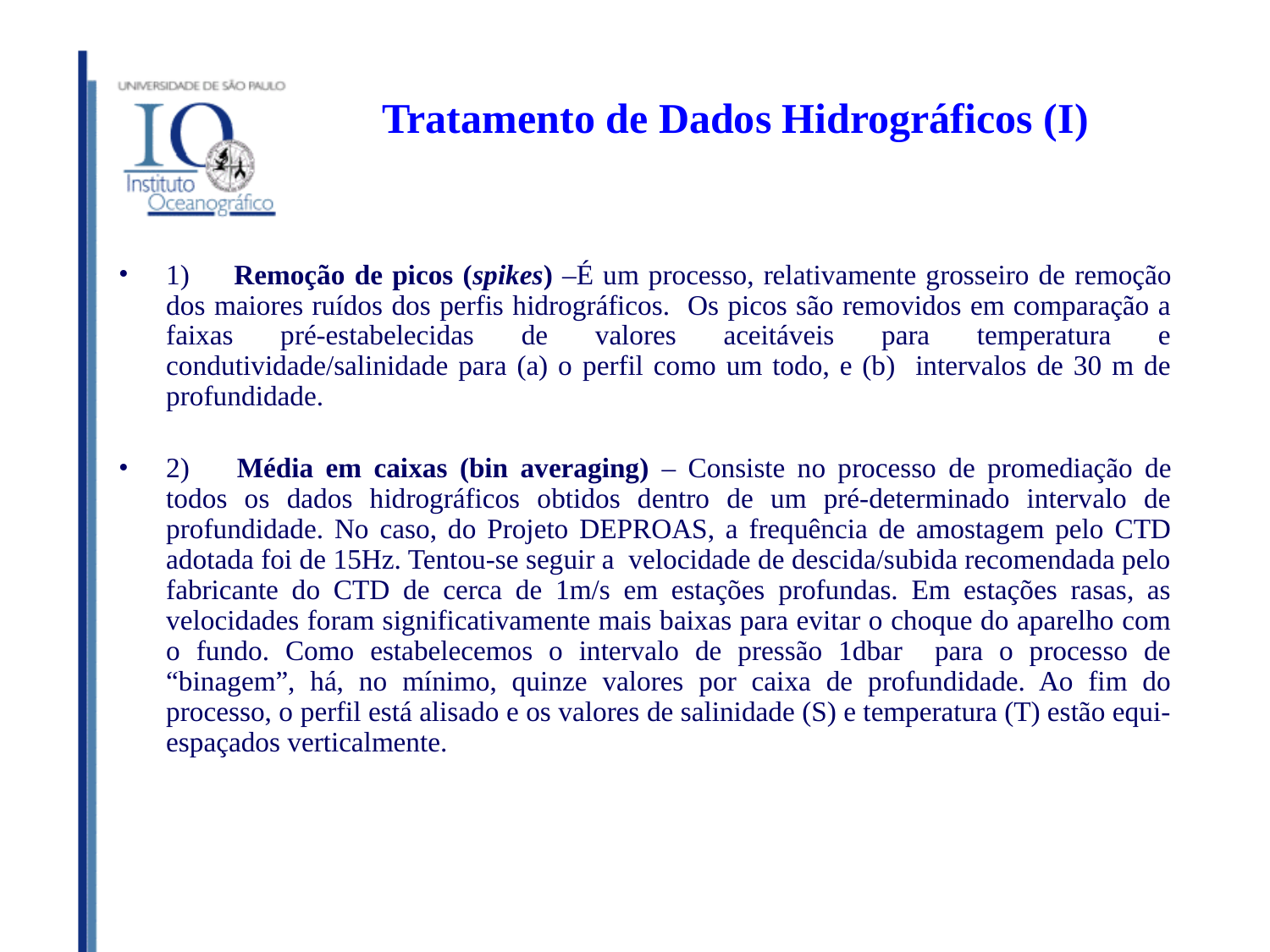

# Tratamento de Dados Hidrográficos (I)
1)      Remoção de picos (spikes) –É um processo, relativamente grosseiro de remoção dos maiores ruídos dos perfis hidrográficos.  Os picos são removidos em comparação a faixas pré-estabelecidas de valores aceitáveis para temperatura e condutividade/salinidade para (a) o perfil como um todo, e (b)  intervalos de 30 m de profundidade.

2)      Média em caixas (bin averaging) – Consiste no processo de promediação de todos os dados hidrográficos obtidos dentro de um pré-determinado intervalo de profundidade. No caso, do Projeto DEPROAS, a frequência de amostagem pelo CTD adotada foi de 15Hz. Tentou-se seguir a  velocidade de descida/subida recomendada pelo fabricante do CTD de cerca de 1m/s em estações profundas. Em estações rasas, as velocidades foram significativamente mais baixas para evitar o choque do aparelho com o fundo. Como estabelecemos o intervalo de pressão 1dbar  para o processo de “binagem”, há, no mínimo, quinze valores por caixa de profundidade. Ao fim do processo, o perfil está alisado e os valores de salinidade (S) e temperatura (T) estão equi-espaçados verticalmente.